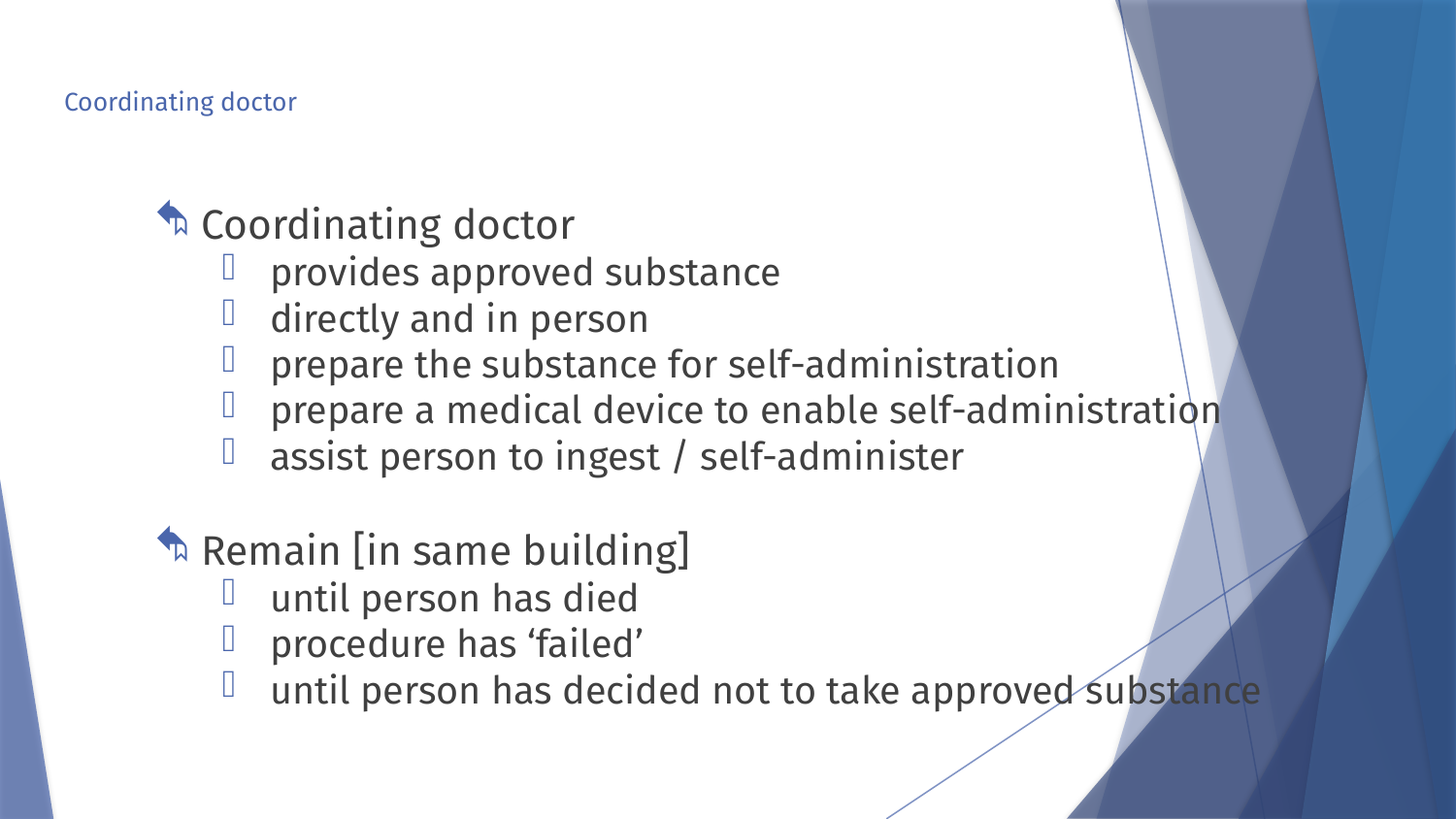

# Coordinating doctor
Coordinating doctor
provides approved substance
directly and in person
prepare the substance for self-administration
prepare a medical device to enable self-administration
assist person to ingest / self-administer

Remain [in same building]
until person has died
procedure has ‘failed’
until person has decided not to take approved substance